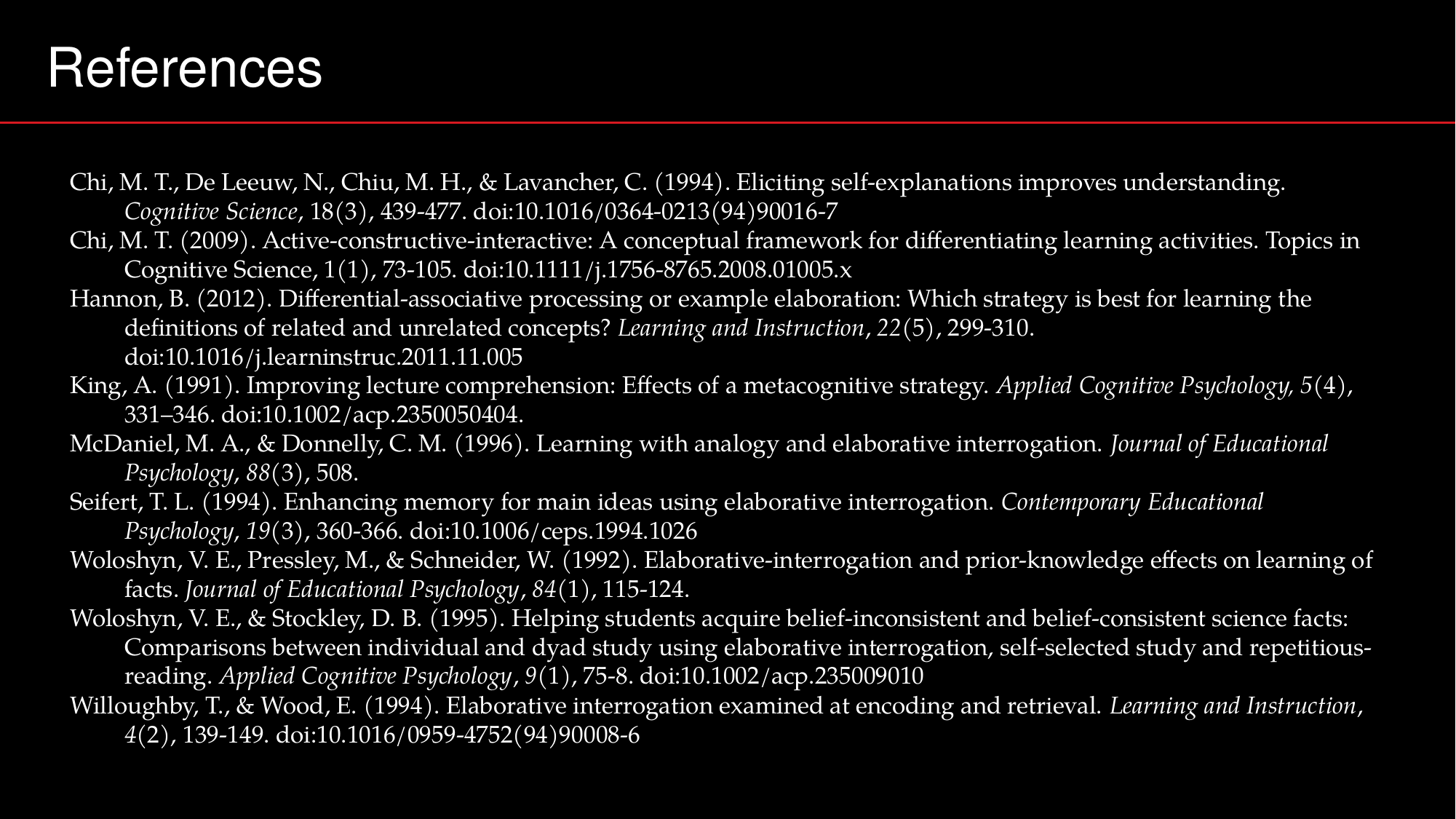

References
Chi, M. T., De Leeuw, N., Chiu, M. H., & Lavancher, C. (1994). Eliciting self-explanations improves understanding. Cognitive Science, 18(3), 439-477. doi:10.1016/0364-0213(94)90016-7
Chi, M. T. (2009). Active-constructive-interactive: A conceptual framework for differentiating learning activities. Topics in Cognitive Science, 1(1), 73-105. doi:10.1111/j.1756-8765.2008.01005.x
Hannon, B. (2012). Differential-associative processing or example elaboration: Which strategy is best for learning the definitions of related and unrelated concepts? Learning and Instruction, 22(5), 299-310. doi:10.1016/j.learninstruc.2011.11.005
King, A. (1991). Improving lecture comprehension: Effects of a metacognitive strategy. Applied Cognitive Psychology, 5(4), 331–346. doi:10.1002/acp.2350050404.
McDaniel, M. A., & Donnelly, C. M. (1996). Learning with analogy and elaborative interrogation. Journal of Educational Psychology, 88(3), 508.
Seifert, T. L. (1994). Enhancing memory for main ideas using elaborative interrogation. Contemporary Educational Psychology, 19(3), 360-366. doi:10.1006/ceps.1994.1026
Woloshyn, V. E., Pressley, M., & Schneider, W. (1992). Elaborative-interrogation and prior-knowledge effects on learning of facts. Journal of Educational Psychology, 84(1), 115-124.
Woloshyn, V. E., & Stockley, D. B. (1995). Helping students acquire belief-inconsistent and belief-consistent science facts: Comparisons between individual and dyad study using elaborative interrogation, self‐selected study and repetitious-reading. Applied Cognitive Psychology, 9(1), 75-8. doi:10.1002/acp.235009010
Willoughby, T., & Wood, E. (1994). Elaborative interrogation examined at encoding and retrieval. Learning and Instruction, 4(2), 139-149. doi:10.1016/0959-4752(94)90008-6